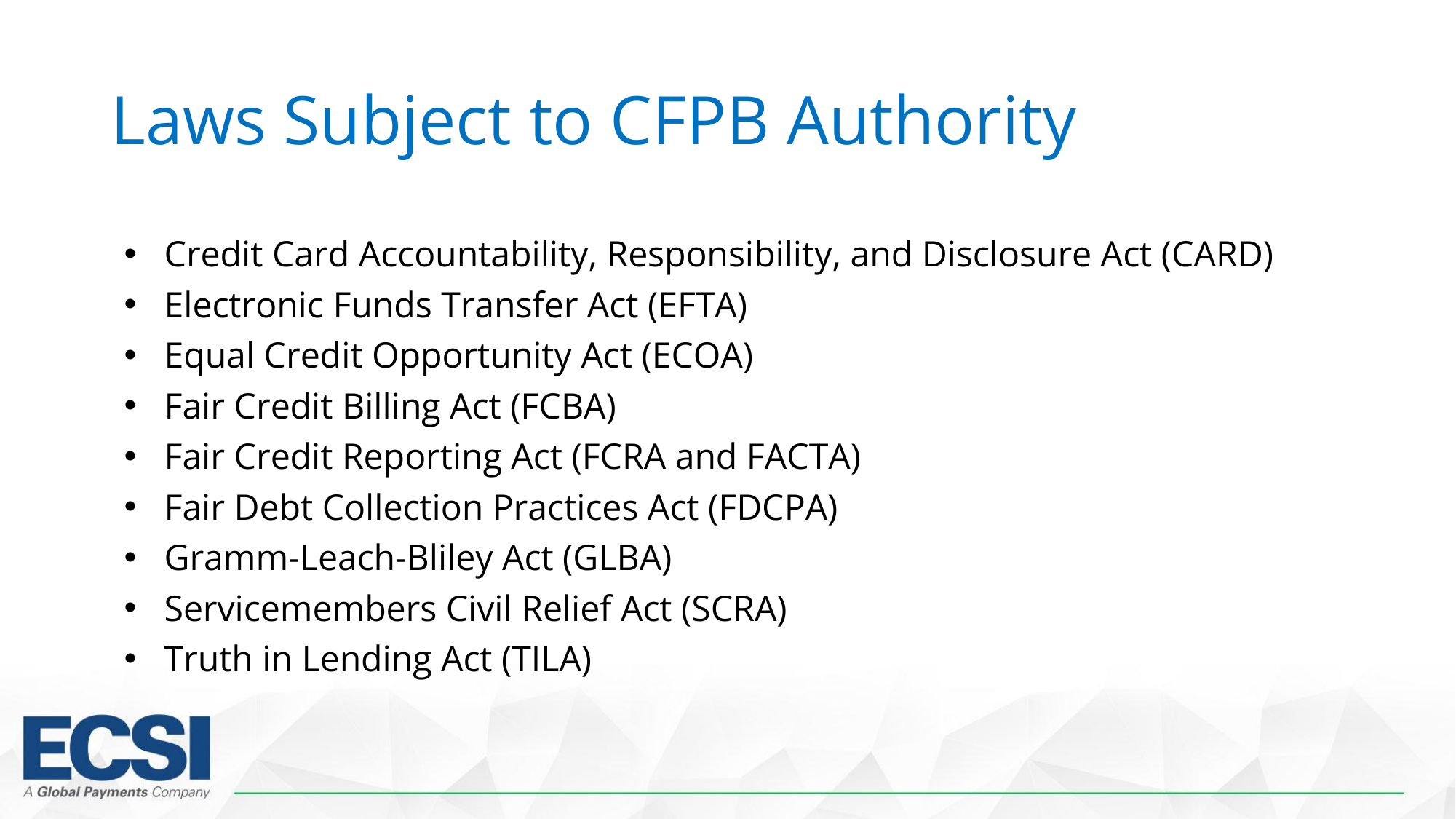

# Laws Subject to CFPB Authority
Credit Card Accountability, Responsibility, and Disclosure Act (CARD)
Electronic Funds Transfer Act (EFTA)
Equal Credit Opportunity Act (ECOA)
Fair Credit Billing Act (FCBA)
Fair Credit Reporting Act (FCRA and FACTA)
Fair Debt Collection Practices Act (FDCPA)
Gramm-Leach-Bliley Act (GLBA)
Servicemembers Civil Relief Act (SCRA)
Truth in Lending Act (TILA)